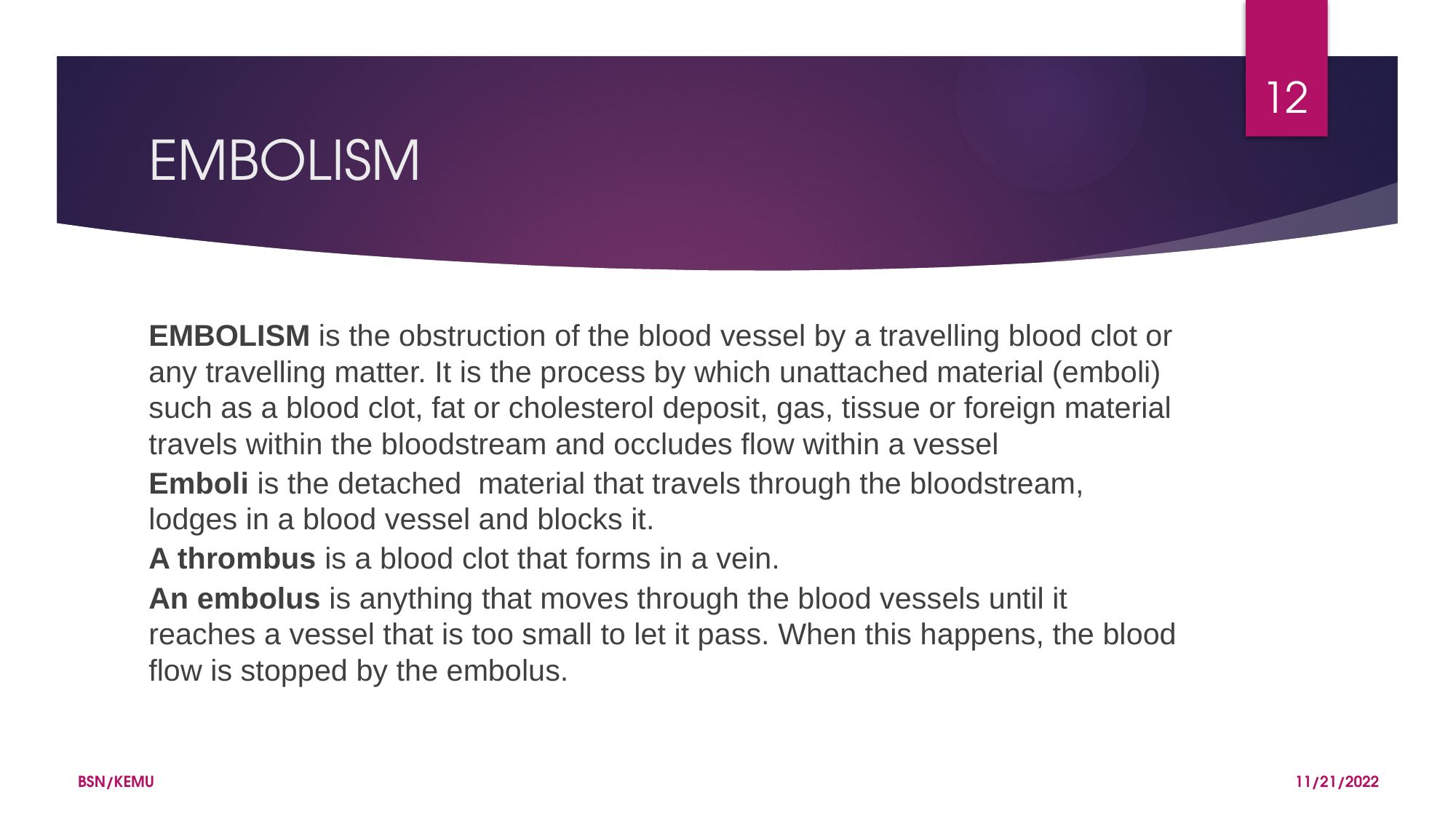

12
# EMBOLISM
EMBOLISM is the obstruction of the blood vessel by a travelling blood clot or any travelling matter. It is the process by which unattached material (emboli) such as a blood clot, fat or cholesterol deposit, gas, tissue or foreign material travels within the bloodstream and occludes flow within a vessel
Emboli is the detached  material that travels through the bloodstream, lodges in a blood vessel and blocks it.
A thrombus is a blood clot that forms in a vein.
An embolus is anything that moves through the blood vessels until it reaches a vessel that is too small to let it pass. When this happens, the blood flow is stopped by the embolus.

BSN/KEMU
11/21/2022